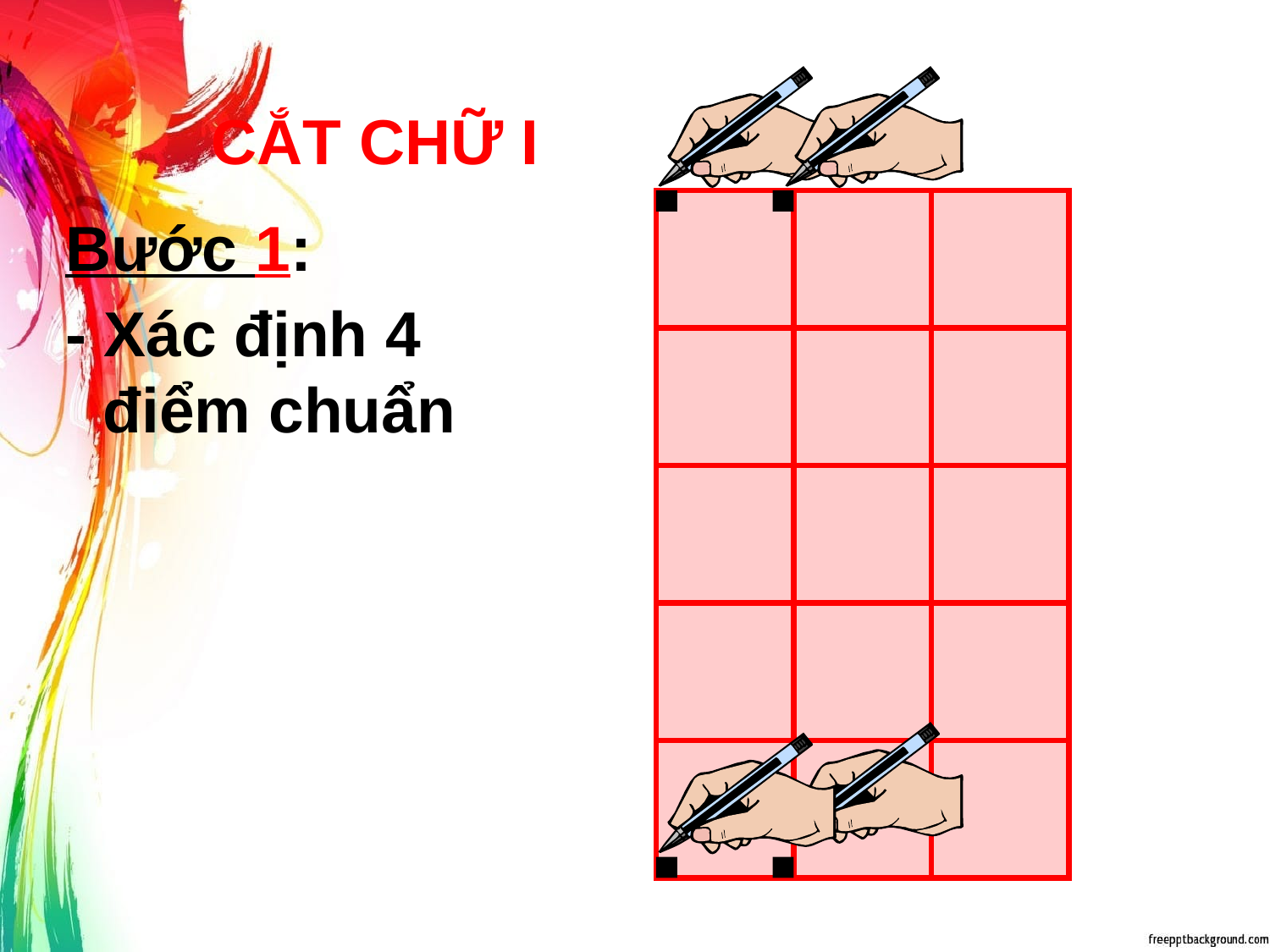

CẮT CHỮ I

Bước 1:
- Xác định 4 điểm chuẩn